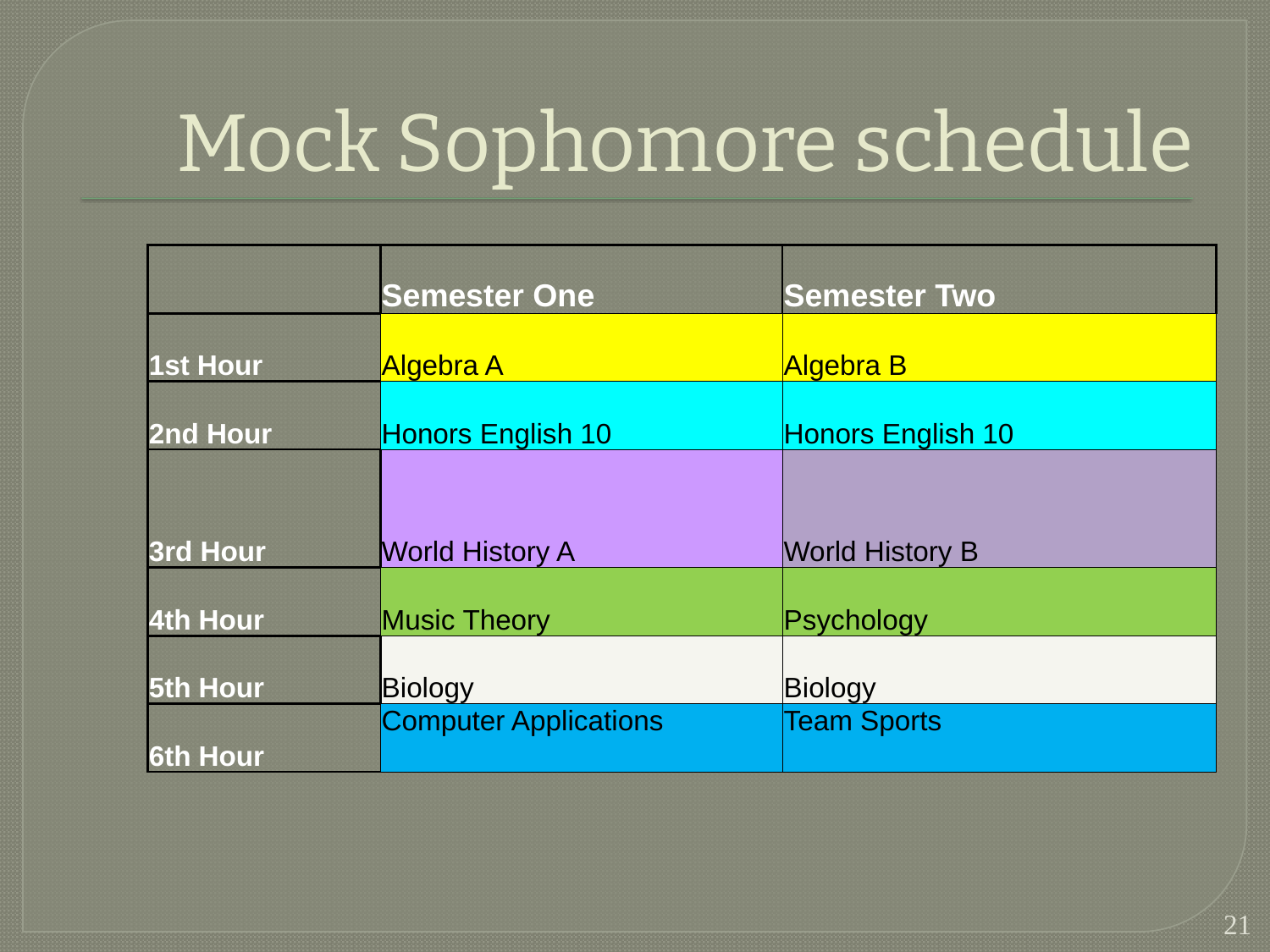

# Mock Sophomore schedule
|  | Semester One |  | Semester Two |
| --- | --- | --- | --- |
| 1st Hour | Algebra A |  | Algebra B |
| 2nd Hour | Honors English 10 |  | Honors English 10 |
| 3rd Hour | World History A |  | World History B |
| 4th Hour | Music Theory |  | Psychology |
| 5th Hour | Biology |  | Biology |
| 6th Hour | Computer Applications |  | Team Sports |
21